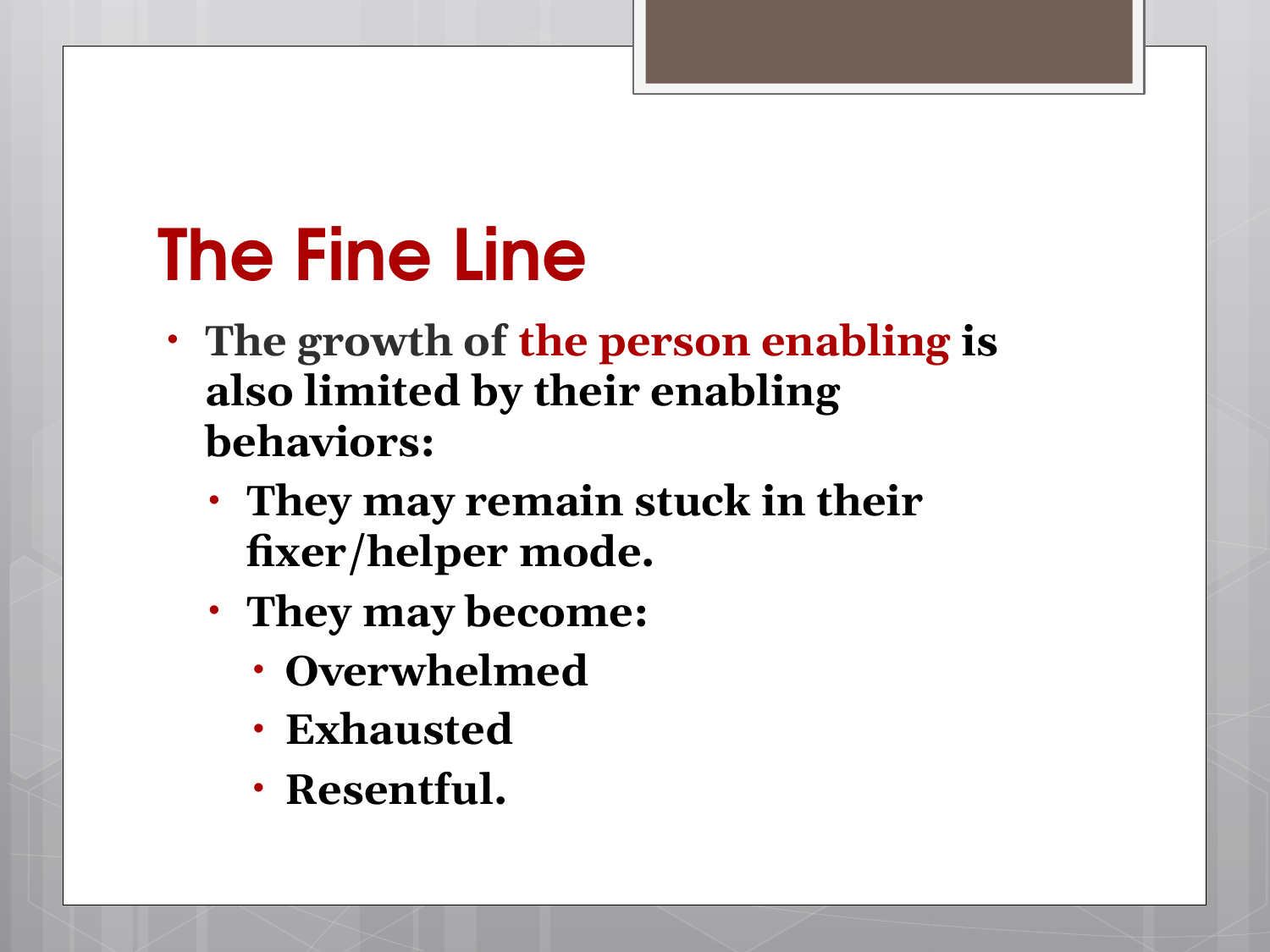

# The Fine Line
The growth of the person enabling is also limited by their enabling behaviors:
They may remain stuck in their fixer/helper mode.
They may become:
Overwhelmed
Exhausted
Resentful.